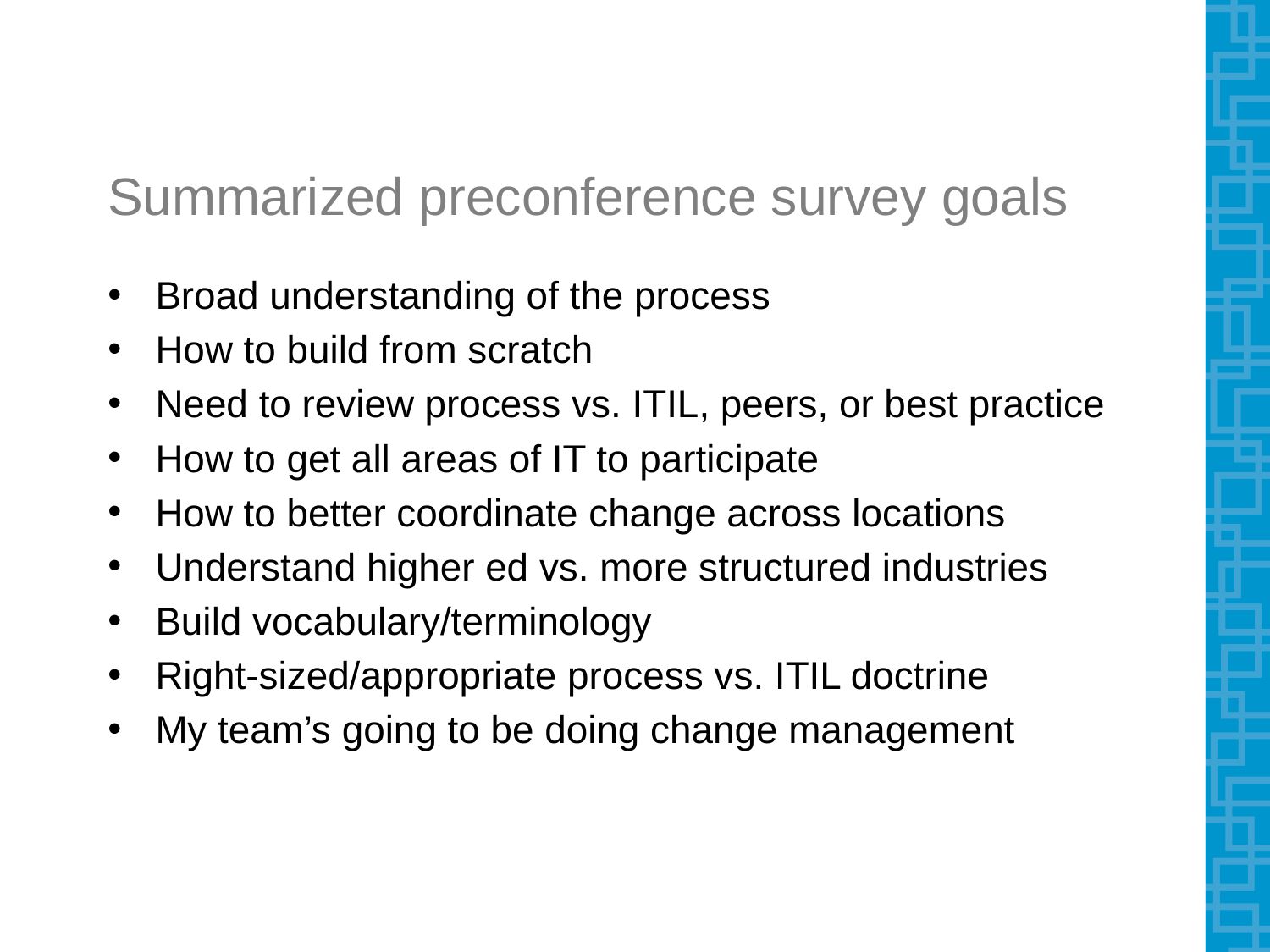

# Summarized preconference survey goals
Broad understanding of the process
How to build from scratch
Need to review process vs. ITIL, peers, or best practice
How to get all areas of IT to participate
How to better coordinate change across locations
Understand higher ed vs. more structured industries
Build vocabulary/terminology
Right-sized/appropriate process vs. ITIL doctrine
My team’s going to be doing change management